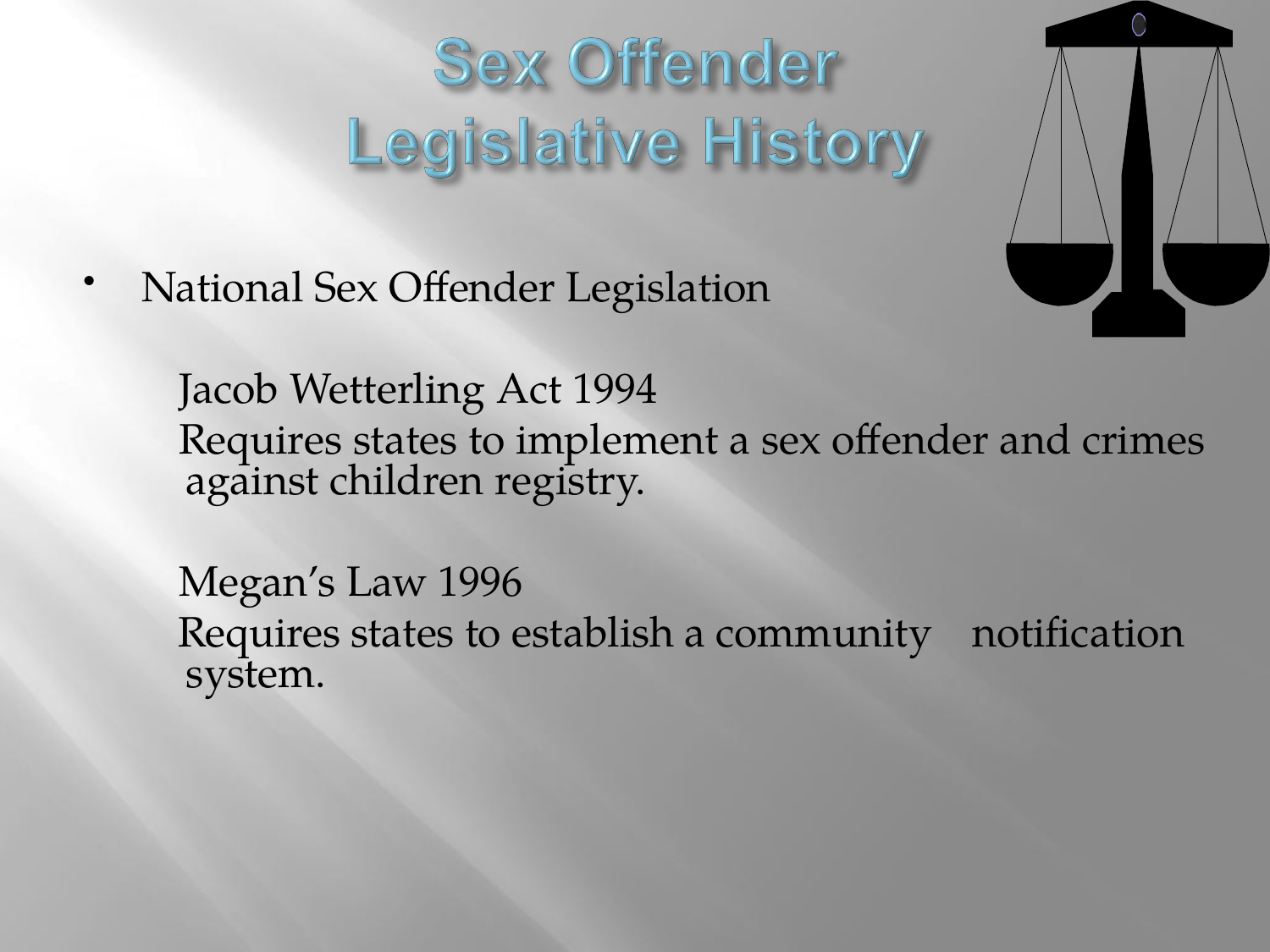

National Sex Offender Legislation

Jacob Wetterling Act 1994
Requires states to implement a sex offender and crimes
against children registry.
Megan’s Law 1996

Requires states to establish a community system.
notification